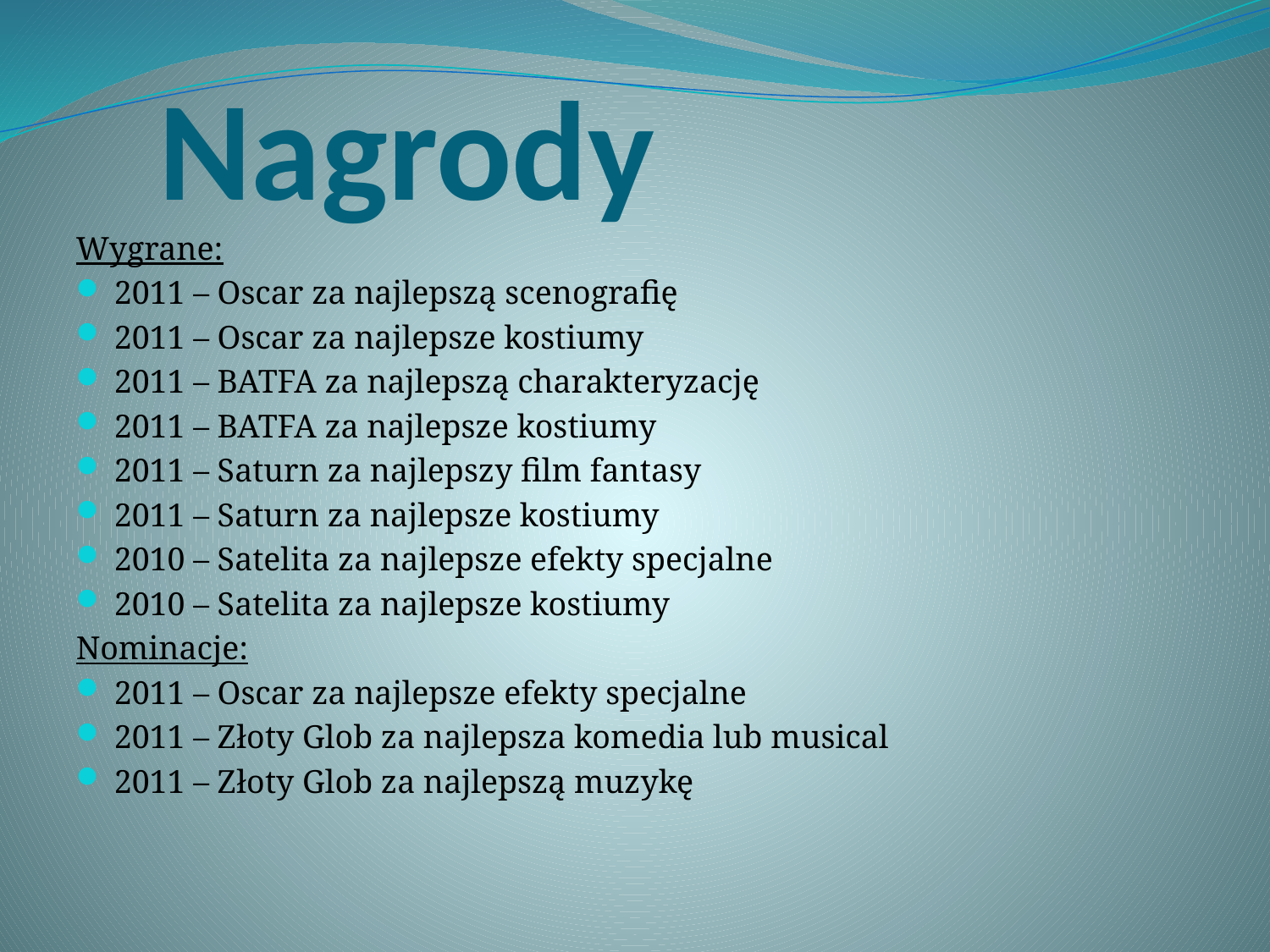

# Nagrody
Wygrane:
2011 – Oscar za najlepszą scenografię
2011 – Oscar za najlepsze kostiumy
2011 – BATFA za najlepszą charakteryzację
2011 – BATFA za najlepsze kostiumy
2011 – Saturn za najlepszy film fantasy
2011 – Saturn za najlepsze kostiumy
2010 – Satelita za najlepsze efekty specjalne
2010 – Satelita za najlepsze kostiumy
Nominacje:
2011 – Oscar za najlepsze efekty specjalne
2011 – Złoty Glob za najlepsza komedia lub musical
2011 – Złoty Glob za najlepszą muzykę